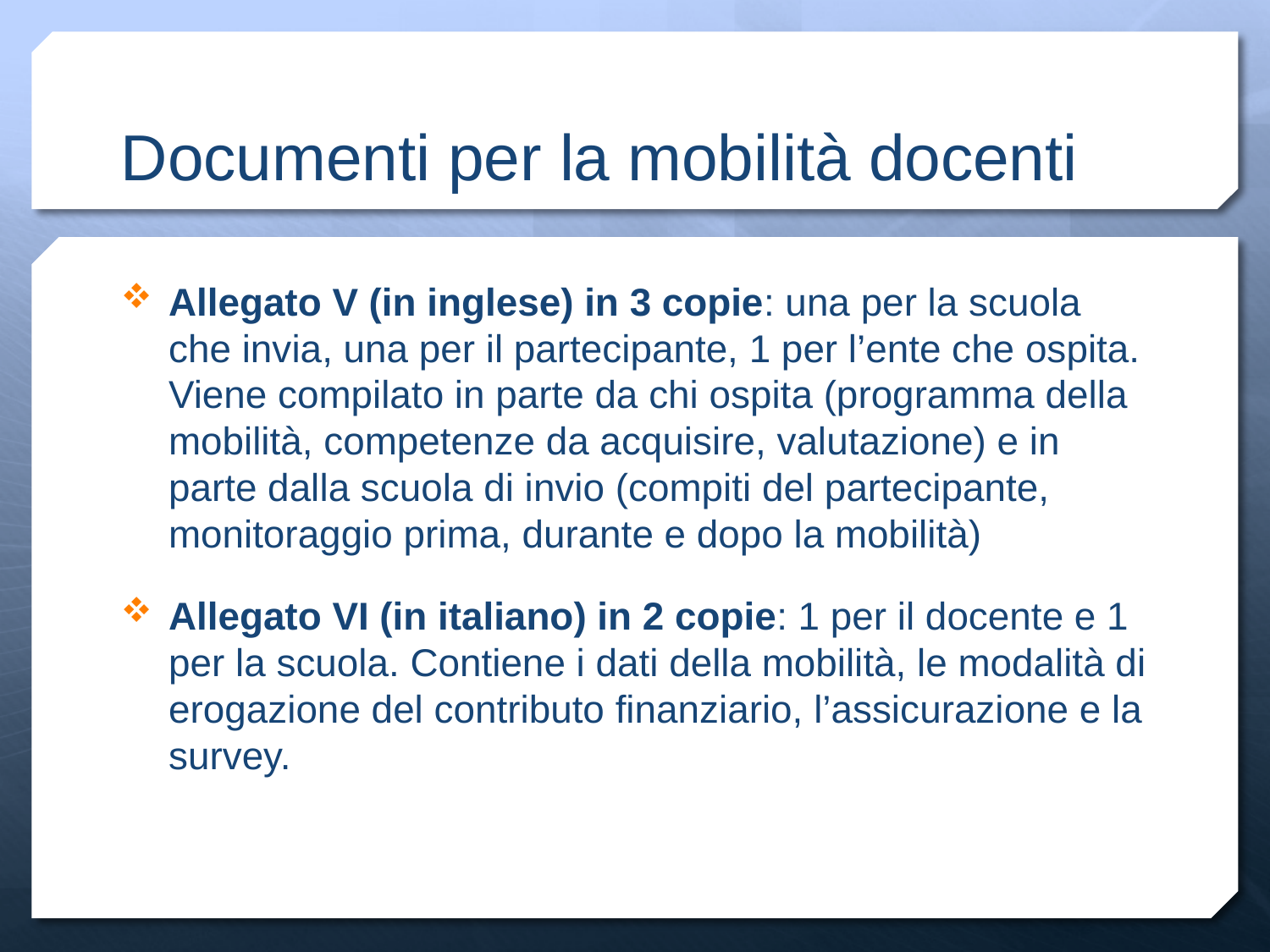

# Documenti per la mobilità docenti
Allegato V (in inglese) in 3 copie: una per la scuola che invia, una per il partecipante, 1 per l’ente che ospita. Viene compilato in parte da chi ospita (programma della mobilità, competenze da acquisire, valutazione) e in parte dalla scuola di invio (compiti del partecipante, monitoraggio prima, durante e dopo la mobilità)
Allegato VI (in italiano) in 2 copie: 1 per il docente e 1 per la scuola. Contiene i dati della mobilità, le modalità di erogazione del contributo finanziario, l’assicurazione e la survey.